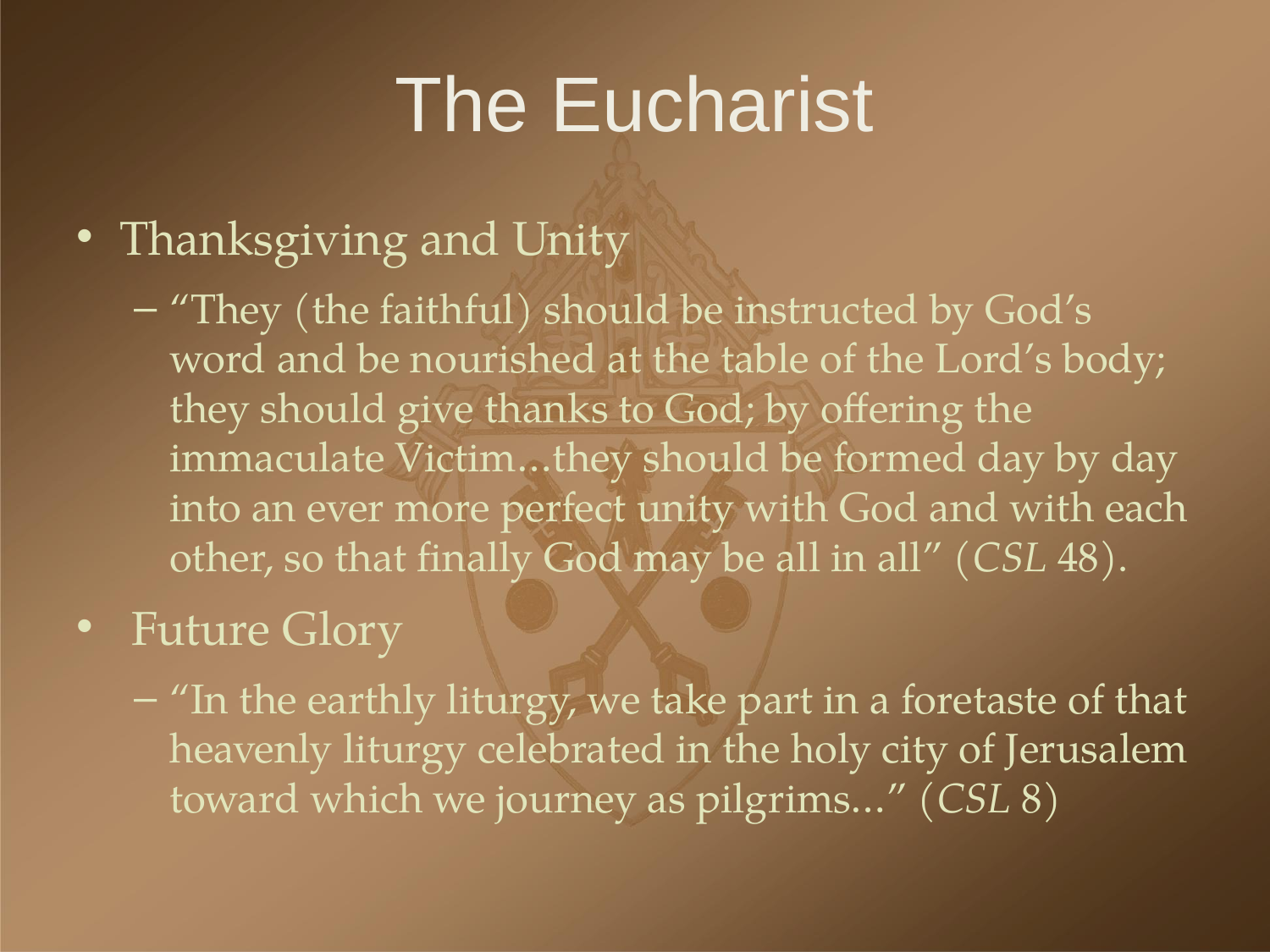

# The Eucharist
Thanksgiving and Unity
“They (the faithful) should be instructed by God’s word and be nourished at the table of the Lord’s body; they should give thanks to God; by offering the immaculate Victim…they should be formed day by day into an ever more perfect unity with God and with each other, so that finally God may be all in all” (CSL 48).
 Future Glory
“In the earthly liturgy, we take part in a foretaste of that heavenly liturgy celebrated in the holy city of Jerusalem toward which we journey as pilgrims…” (CSL 8)